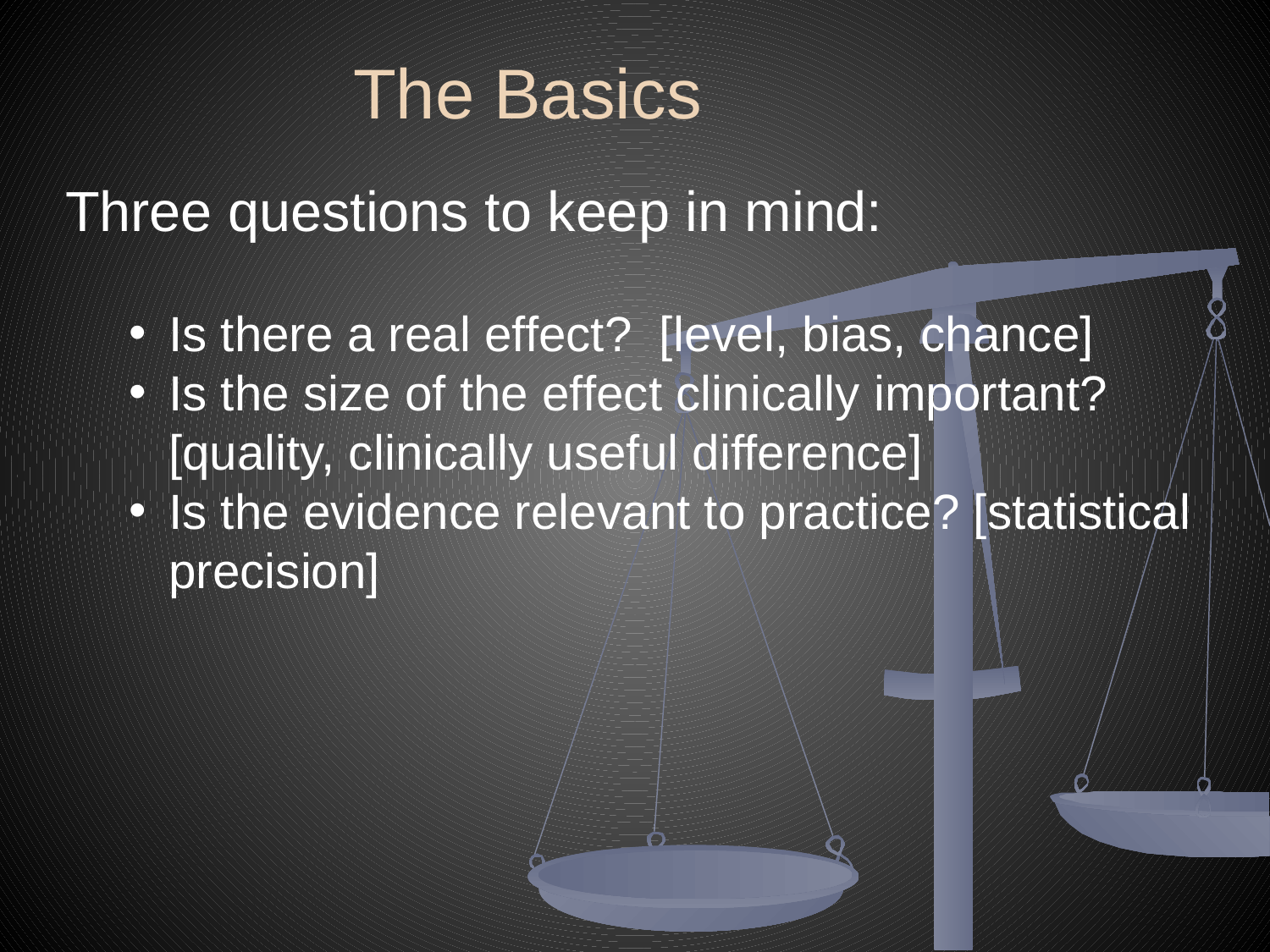

The Basics
Three questions to keep in mind:

Is there a real effect?  [level, bias, chance]
Is the size of the effect clinically important? [quality, clinically useful difference]
Is the evidence relevant to practice? [statistical precision]